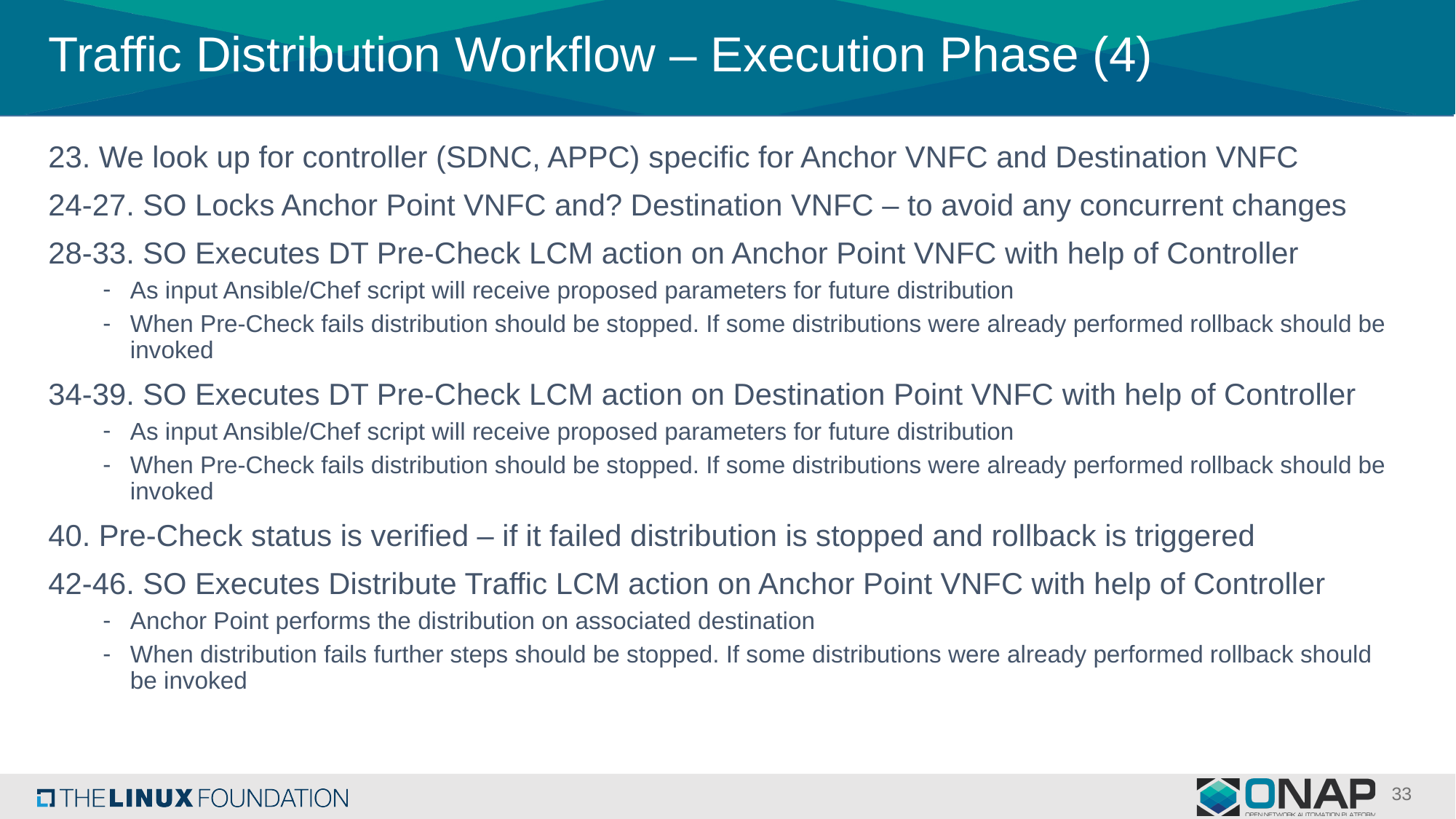

# Traffic Distribution Workflow – Execution Phase (4)
23. We look up for controller (SDNC, APPC) specific for Anchor VNFC and Destination VNFC
24-27. SO Locks Anchor Point VNFC and? Destination VNFC – to avoid any concurrent changes
28-33. SO Executes DT Pre-Check LCM action on Anchor Point VNFC with help of Controller
As input Ansible/Chef script will receive proposed parameters for future distribution
When Pre-Check fails distribution should be stopped. If some distributions were already performed rollback should be invoked
34-39. SO Executes DT Pre-Check LCM action on Destination Point VNFC with help of Controller
As input Ansible/Chef script will receive proposed parameters for future distribution
When Pre-Check fails distribution should be stopped. If some distributions were already performed rollback should be invoked
40. Pre-Check status is verified – if it failed distribution is stopped and rollback is triggered
42-46. SO Executes Distribute Traffic LCM action on Anchor Point VNFC with help of Controller
Anchor Point performs the distribution on associated destination
When distribution fails further steps should be stopped. If some distributions were already performed rollback should be invoked

33